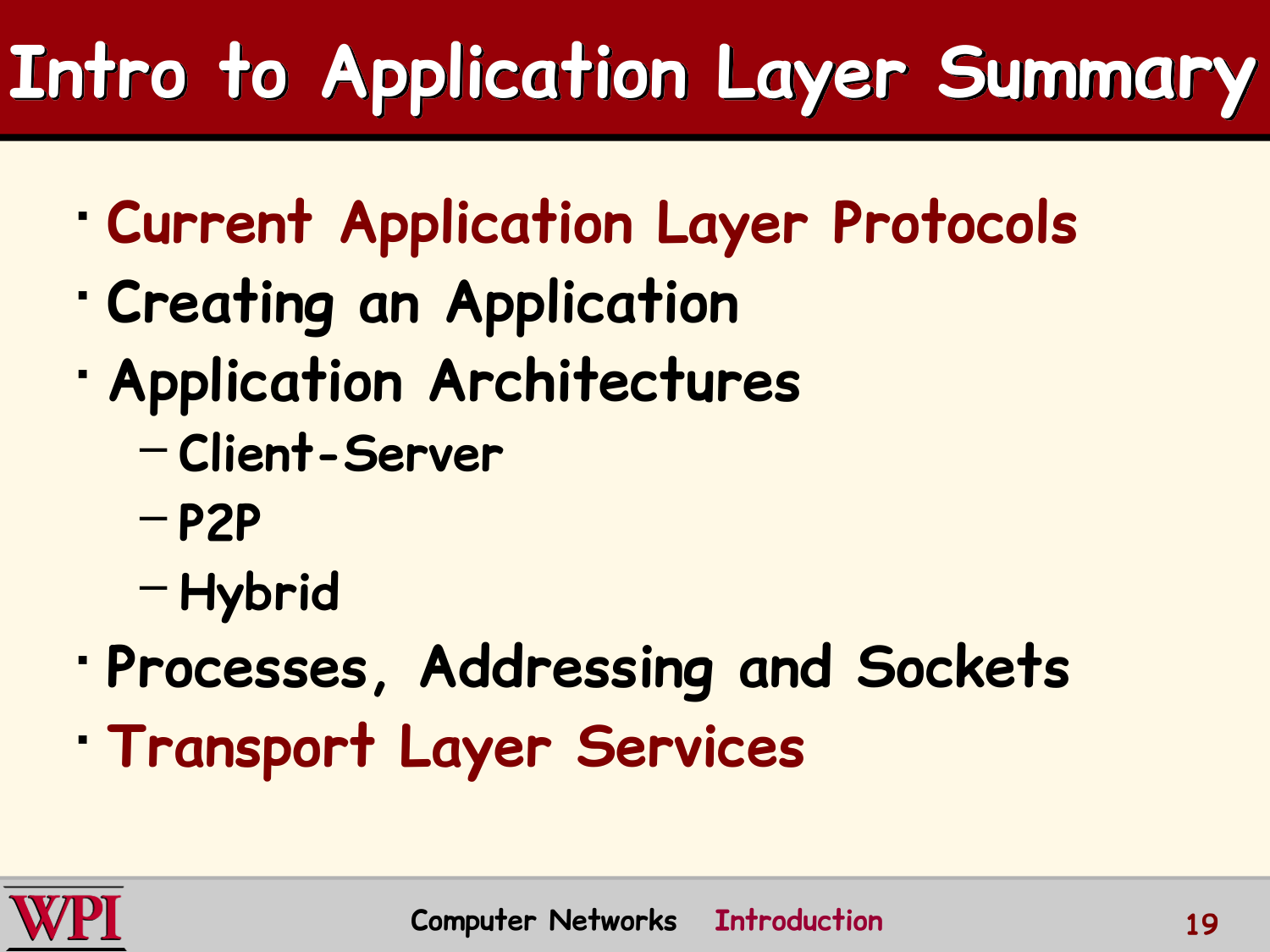

# Intro to Application Layer Summary
Current Application Layer Protocols
Creating an Application
Application Architectures
Client-Server
P2P
Hybrid
Processes, Addressing and Sockets
Transport Layer Services
 Computer Networks   Introduction
19